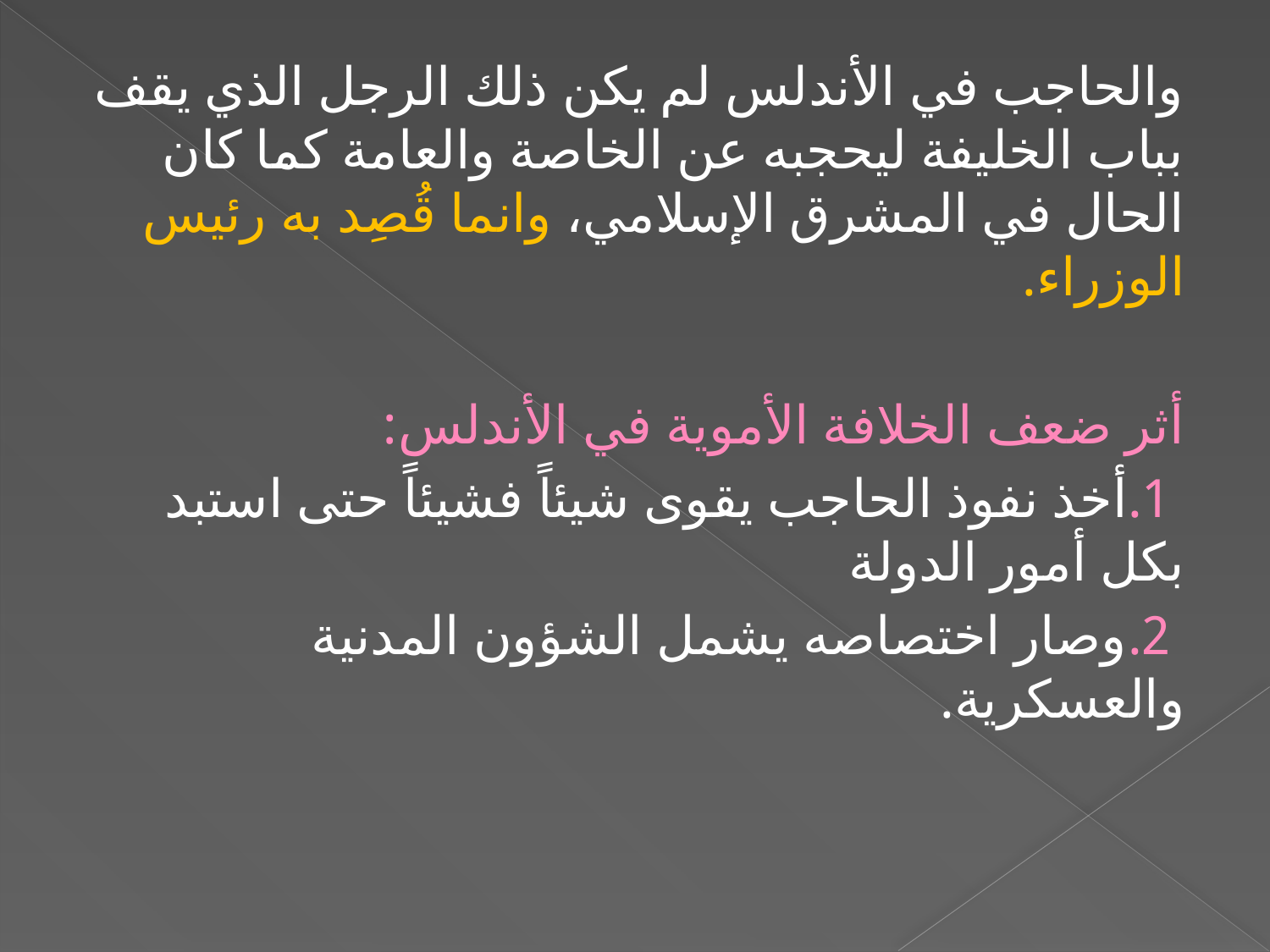

والحاجب في الأندلس لم يكن ذلك الرجل الذي يقف بباب الخليفة ليحجبه عن الخاصة والعامة كما كان الحال في المشرق الإسلامي، وانما قُصِد به رئيس الوزراء.

أثر ضعف الخلافة الأموية في الأندلس:
 1.أخذ نفوذ الحاجب يقوى شيئاً فشيئاً حتى استبد بكل أمور الدولة
 2.وصار اختصاصه يشمل الشؤون المدنية والعسكرية.